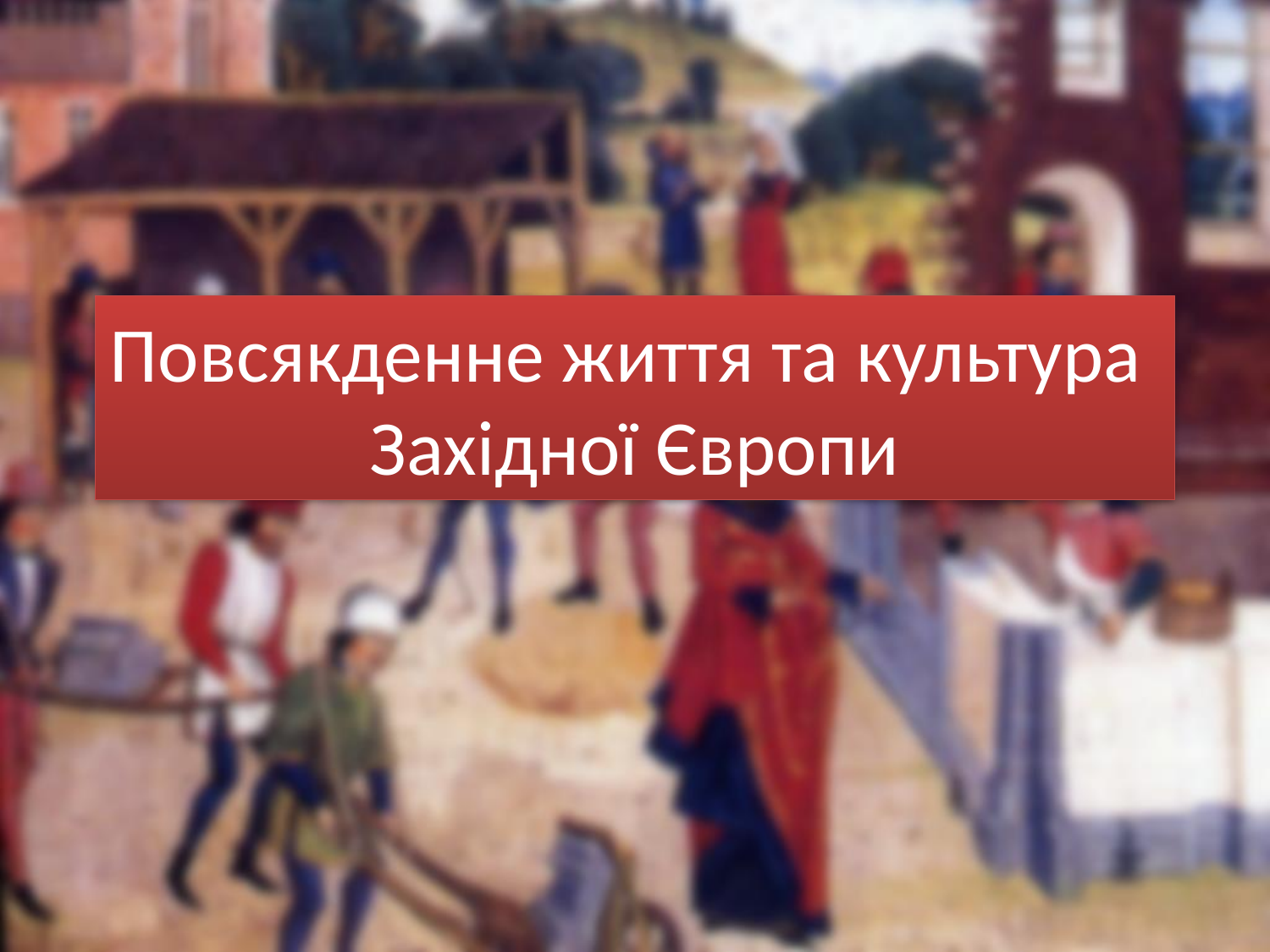

# Повсякденне життя та культура Західної Європи